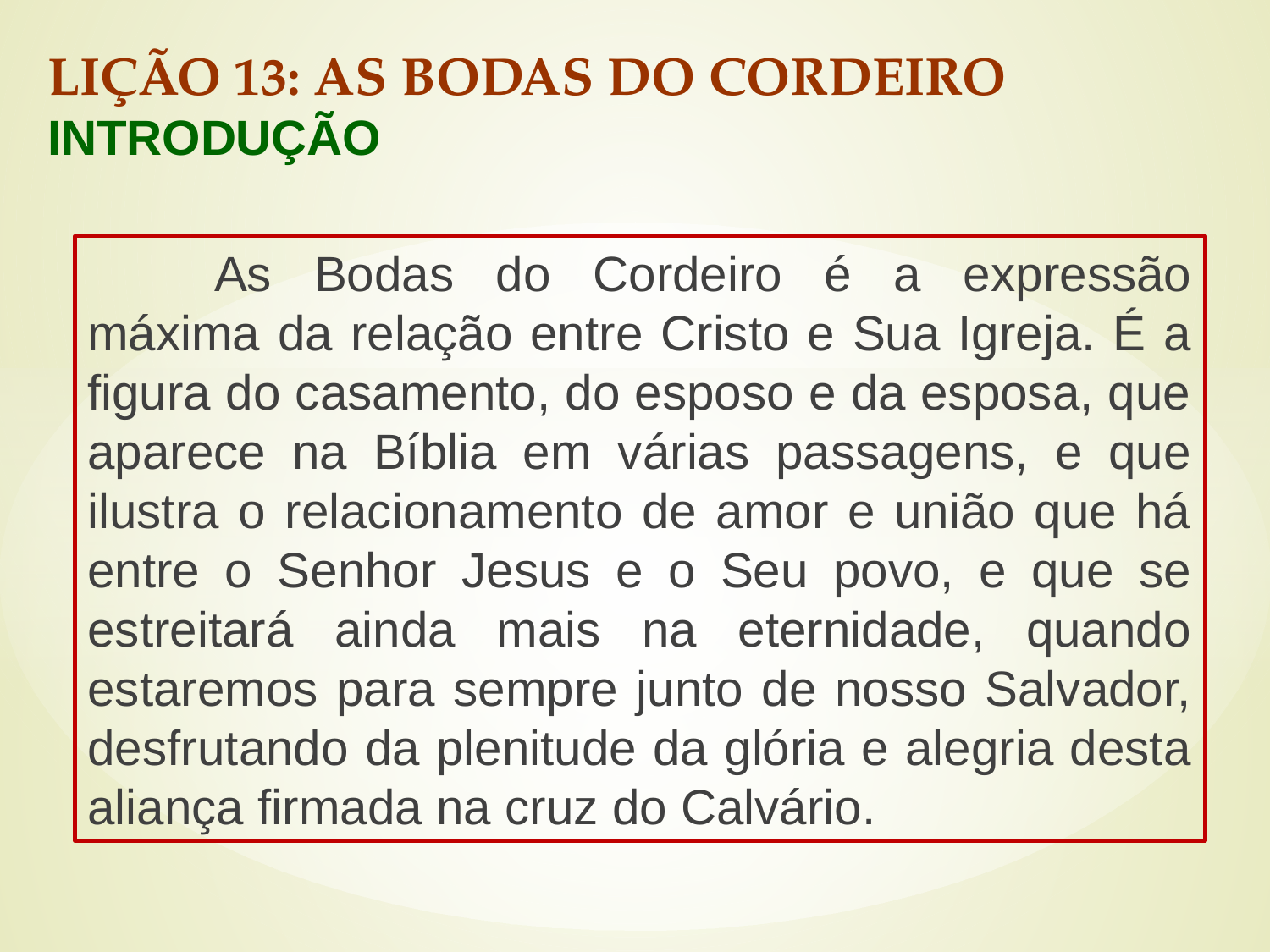

LIÇÃO 13: AS BODAS DO CORDEIRO
INTRODUÇÃO
#
	As Bodas do Cordeiro é a expressão máxima da relação entre Cristo e Sua Igreja. É a figura do casamento, do esposo e da esposa, que aparece na Bíblia em várias passagens, e que ilustra o relacionamento de amor e união que há entre o Senhor Jesus e o Seu povo, e que se estreitará ainda mais na eternidade, quando estaremos para sempre junto de nosso Salvador, desfrutando da plenitude da glória e alegria desta aliança firmada na cruz do Calvário.